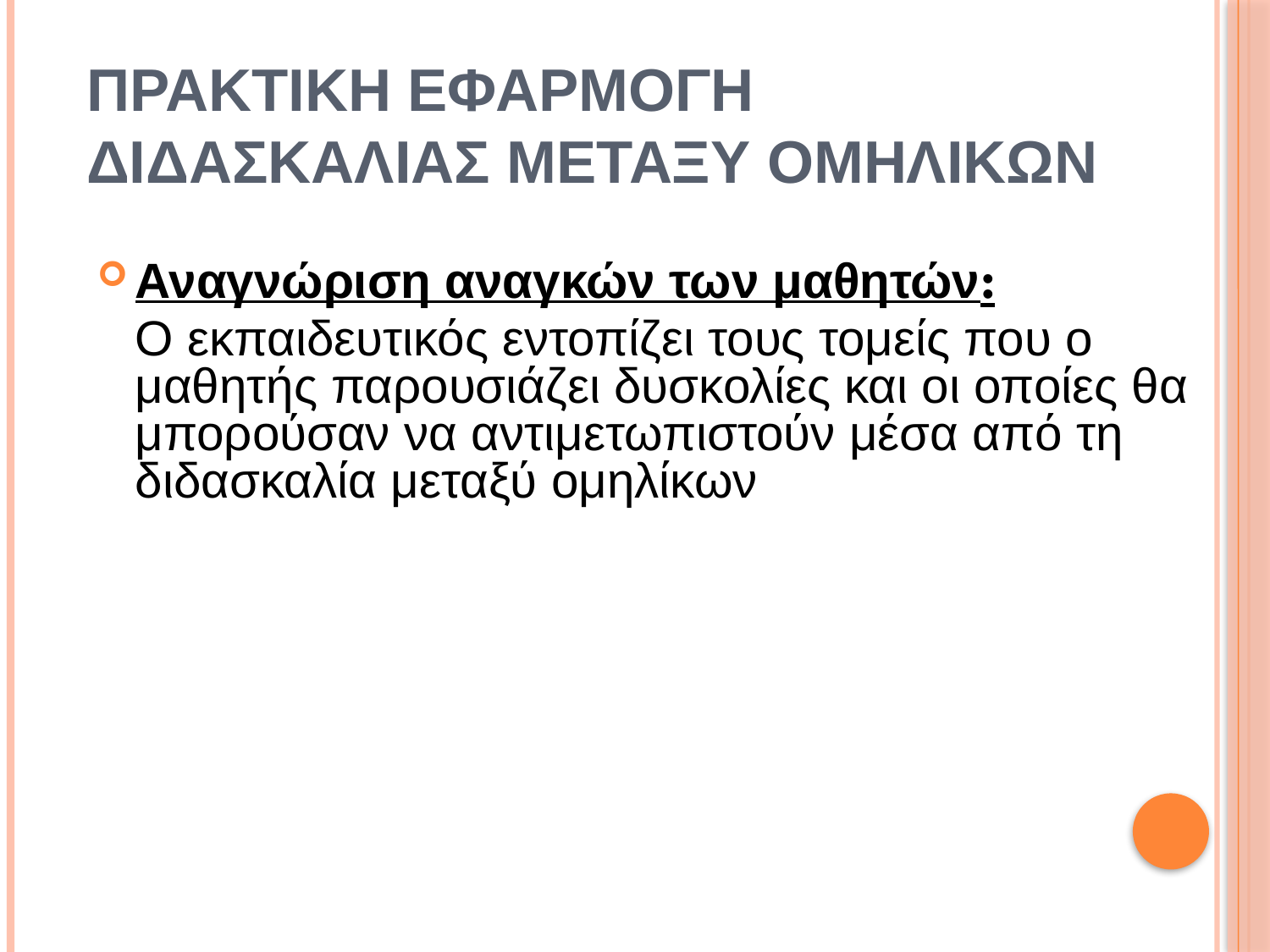

# πρακτικη εφαρμογη διδασκαλιασ μεταξυ ομηλικων
Αναγνώριση αναγκών των μαθητών:
	Ο εκπαιδευτικός εντοπίζει τους τομείς που ο μαθητής παρουσιάζει δυσκολίες και οι οποίες θα μπορούσαν να αντιμετωπιστούν μέσα από τη διδασκαλία μεταξύ ομηλίκων